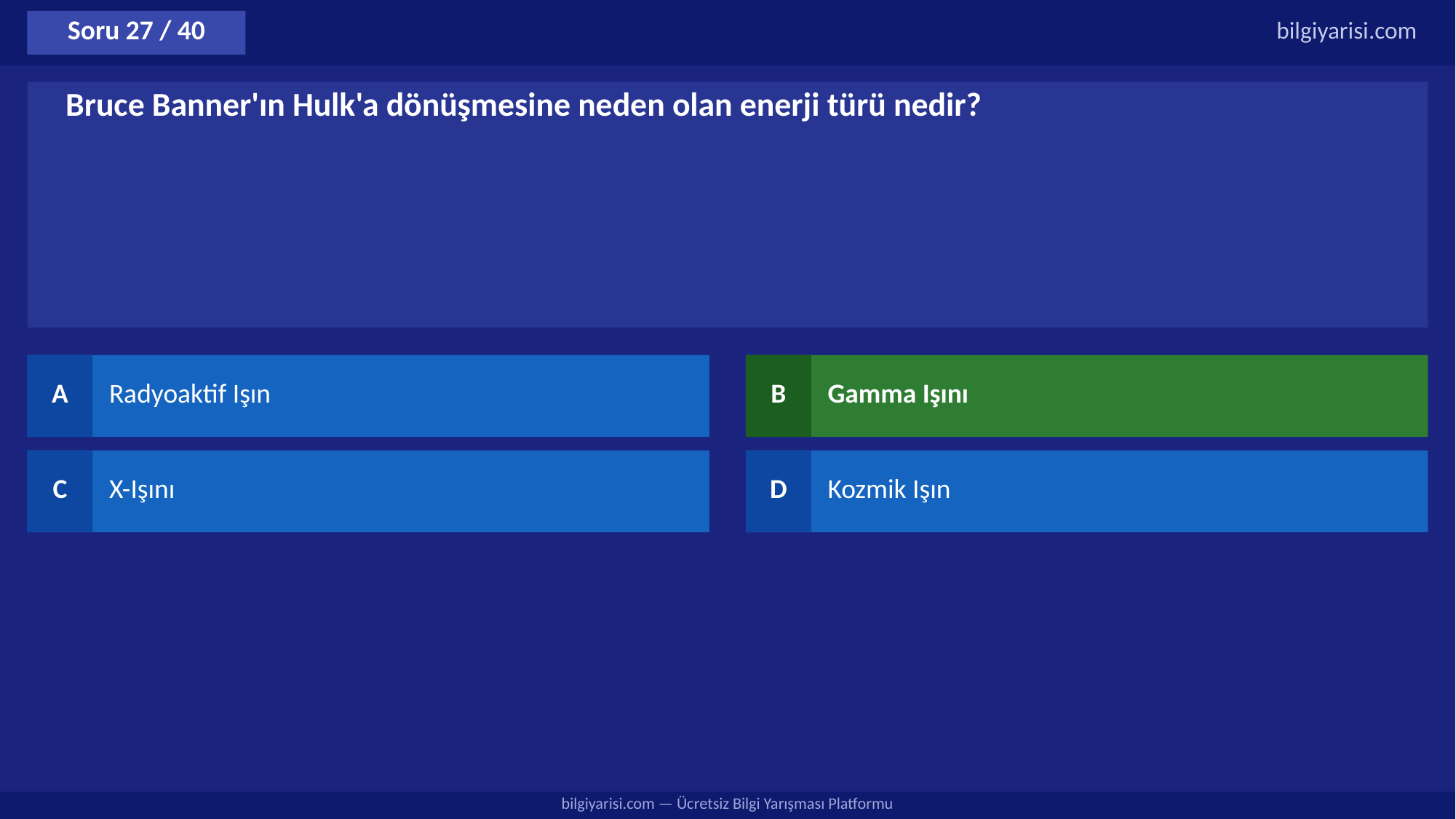

Soru 27 / 40
bilgiyarisi.com

Bruce Banner'ın Hulk'a dönüşmesine neden olan enerji türü nedir?

A
Radyoaktif Işın

B
Gamma Işını

C
X-Işını

D
Kozmik Işın
bilgiyarisi.com — Ücretsiz Bilgi Yarışması Platformu